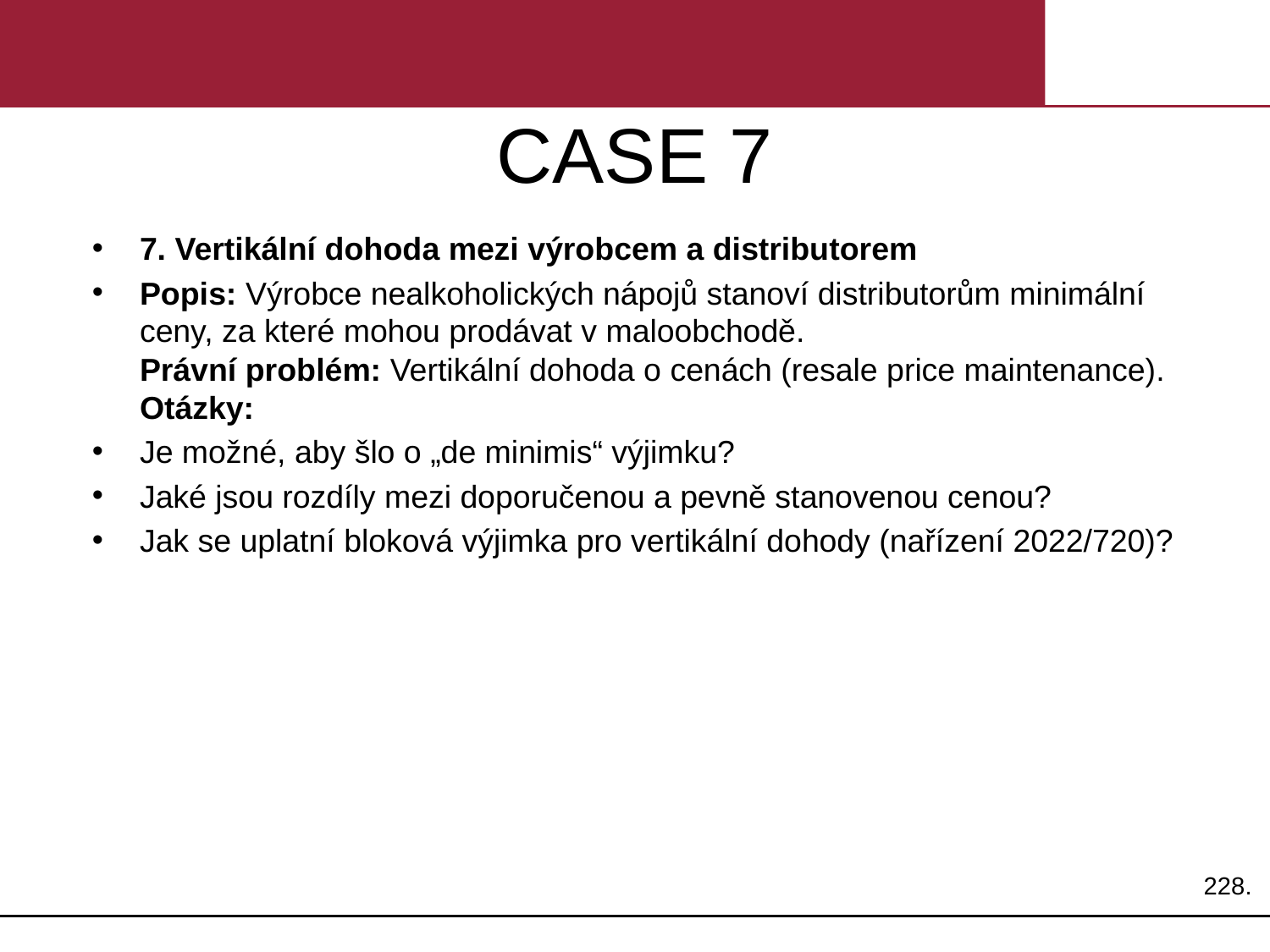

# CASE 7

7. Vertikální dohoda mezi výrobcem a distributorem
Popis: Výrobce nealkoholických nápojů stanoví distributorům minimální ceny, za které mohou prodávat v maloobchodě.
Právní problém: Vertikální dohoda o cenách (resale price maintenance).
Otázky:
Je možné, aby šlo o „de minimis“ výjimku?
Jaké jsou rozdíly mezi doporučenou a pevně stanovenou cenou?
Jak se uplatní bloková výjimka pro vertikální dohody (nařízení 2022/720)?

228.